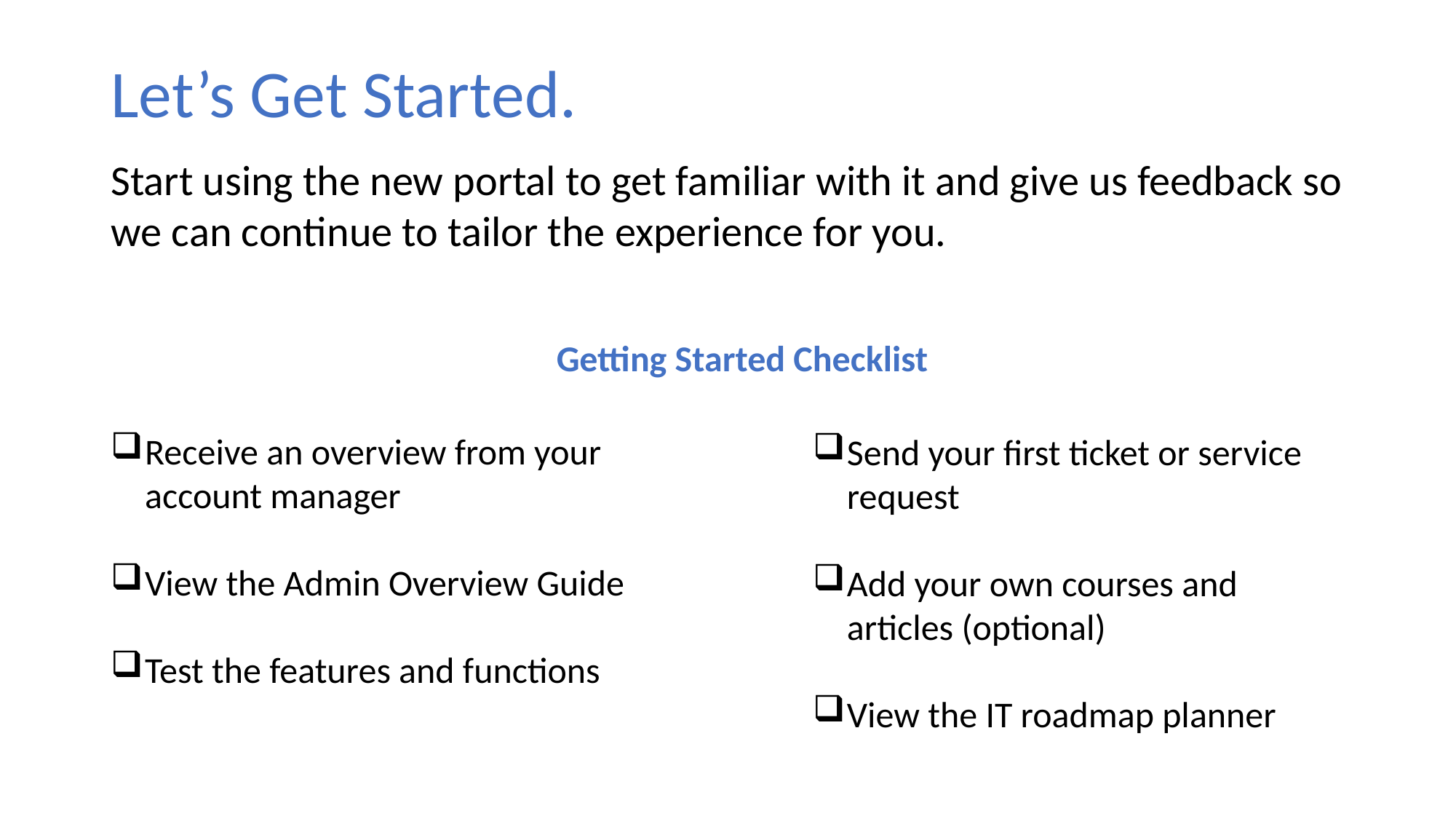

# Let’s Get Started.
Start using the new portal to get familiar with it and give us feedback so we can continue to tailor the experience for you.
Getting Started Checklist

Receive an overview from your account manager

View the Admin Overview Guide

Test the features and functions
Send your first ticket or service request

Add your own courses and articles (optional)

View the IT roadmap planner